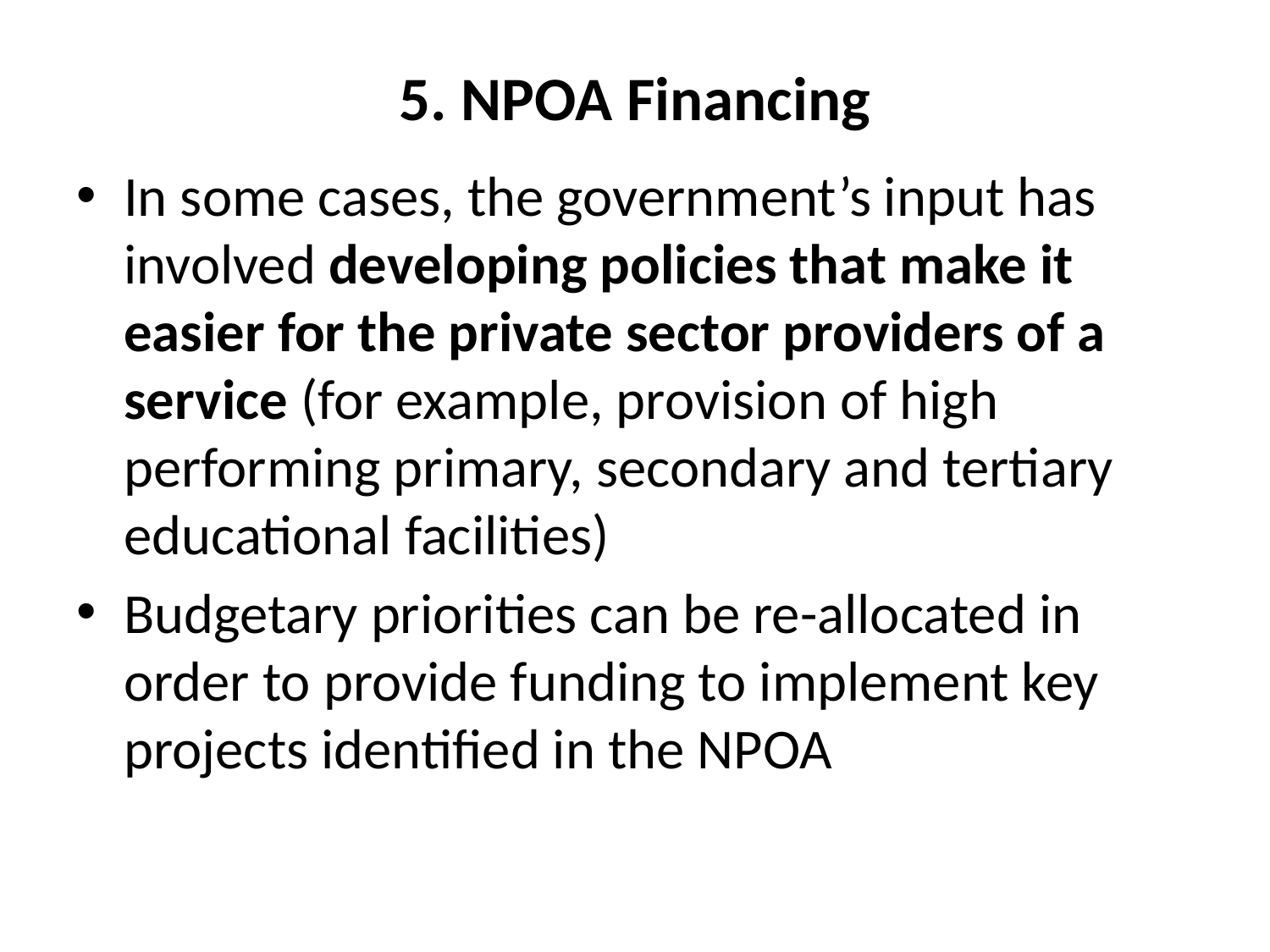

# 5. NPOA Financing
In some cases, the government’s input has involved developing policies that make it easier for the private sector providers of a service (for example, provision of high performing primary, secondary and tertiary educational facilities)
Budgetary priorities can be re-allocated in order to provide funding to implement key projects identified in the NPOA